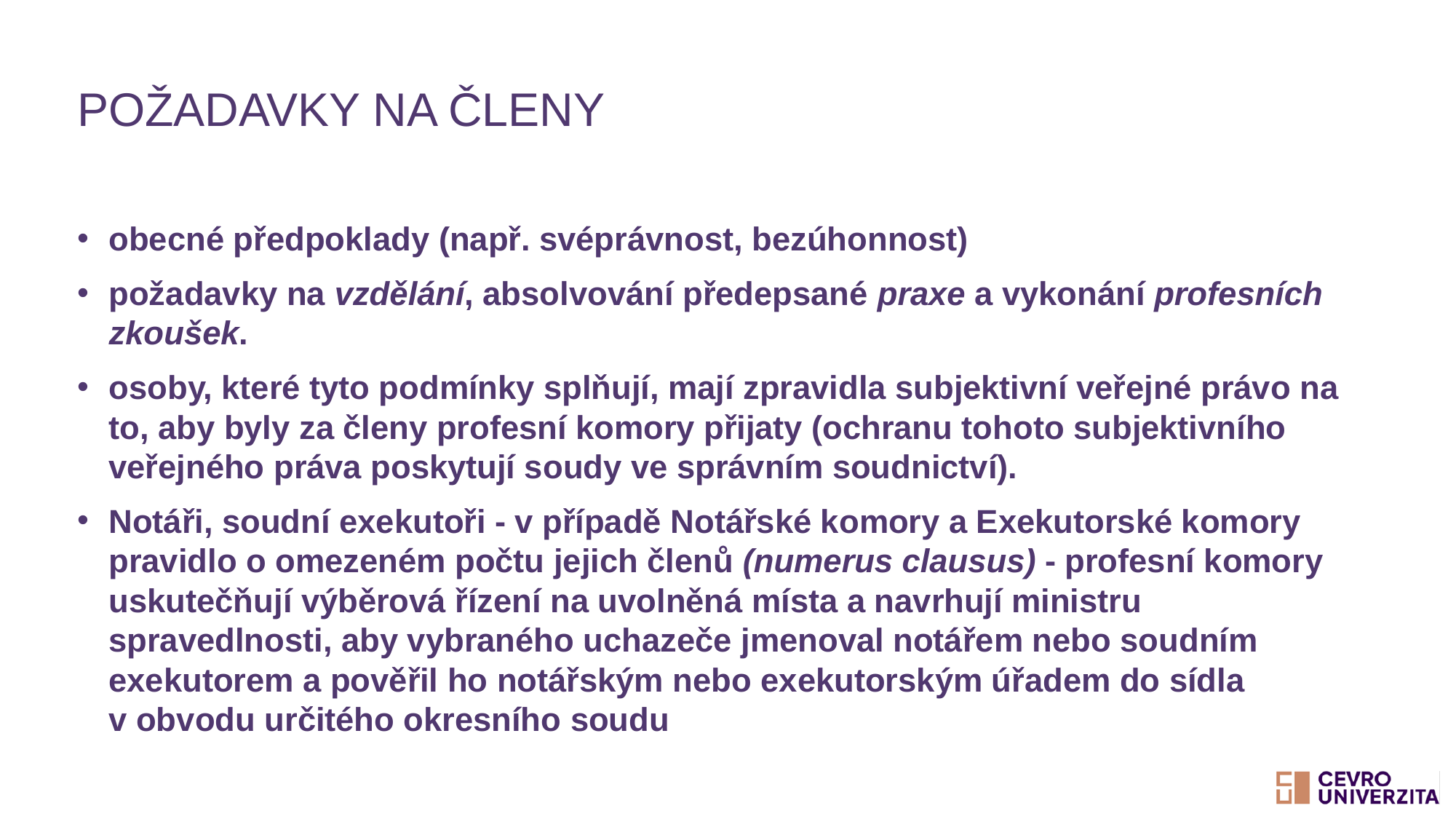

# Požadavky na členy
obecné předpoklady (např. svéprávnost, bezúhonnost)
požadavky na vzdělání, absolvování předepsané praxe a vykonání profesních zkoušek.
osoby, které tyto podmínky splňují, mají zpravidla subjektivní veřejné právo na to, aby byly za členy profesní komory přijaty (ochranu tohoto subjektivního veřejného práva poskytují soudy ve správním soudnictví).
Notáři, soudní exekutoři - v případě Notářské komory a Exekutorské komory pravidlo o omezeném počtu jejich členů (numerus clausus) - profesní komory uskutečňují výběrová řízení na uvolněná místa a navrhují ministru spravedlnosti, aby vybraného uchazeče jmenoval notářem nebo soudním exekutorem a pověřil ho notářským nebo exekutorským úřadem do sídla v obvodu určitého okresního soudu